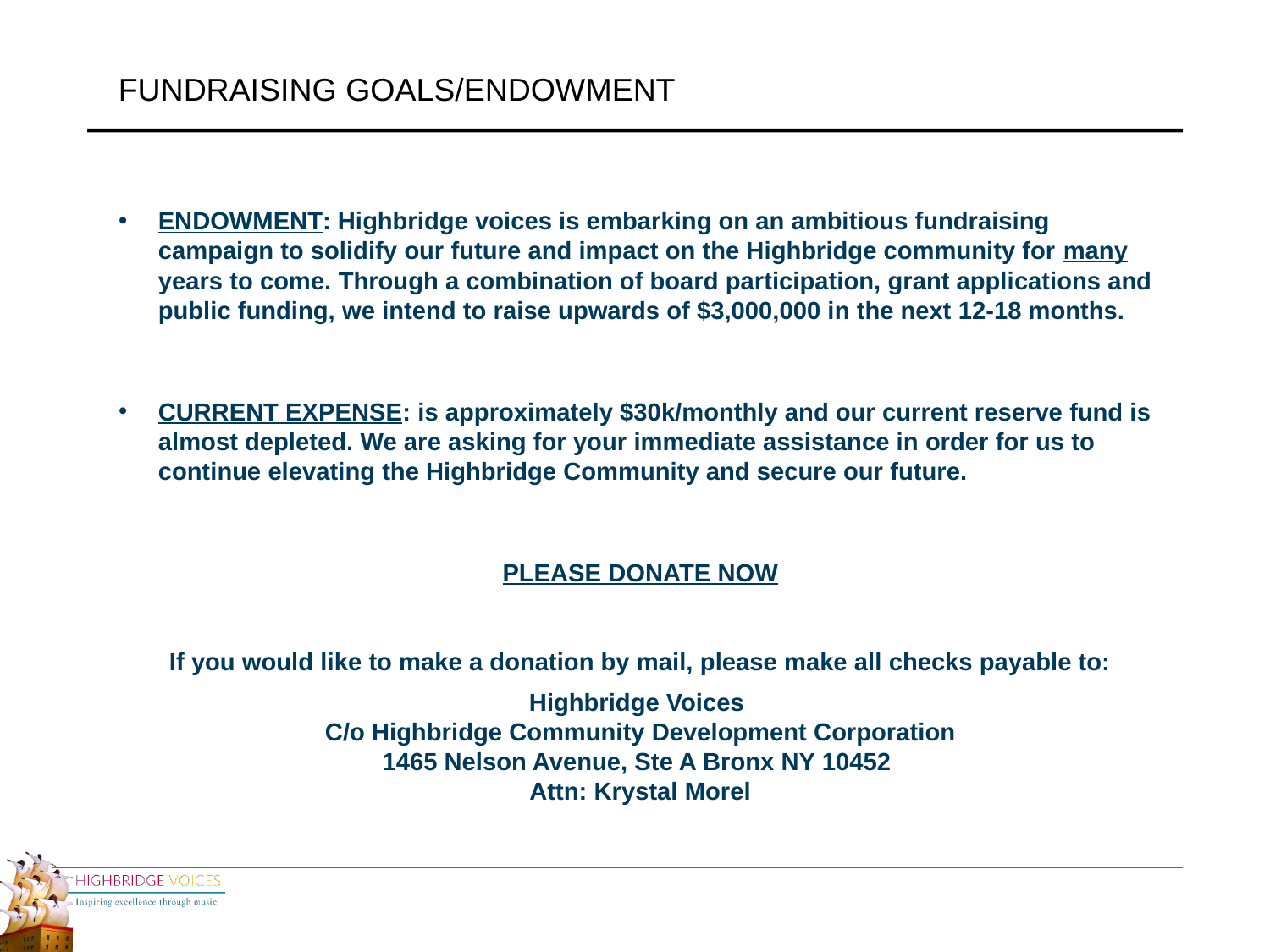

FUNDRAISING GOALS/ENDOWMENT

ENDOWMENT: Highbridge voices is embarking on an ambitious fundraising campaign to solidify our future and impact on the Highbridge community for many years to come. Through a combination of board participation, grant applications and public funding, we intend to raise upwards of $3,000,000 in the next 12-18 months.

CURRENT EXPENSE: is approximately $30k/monthly and our current reserve fund is almost depleted. We are asking for your immediate assistance in order for us to continue elevating the Highbridge Community and secure our future.

PLEASE DONATE NOW

If you would like to make a donation by mail, please make all checks payable to:
 Highbridge Voices
C/o Highbridge Community Development Corporation
1465 Nelson Avenue, Ste A Bronx NY 10452
Attn: Krystal Morel